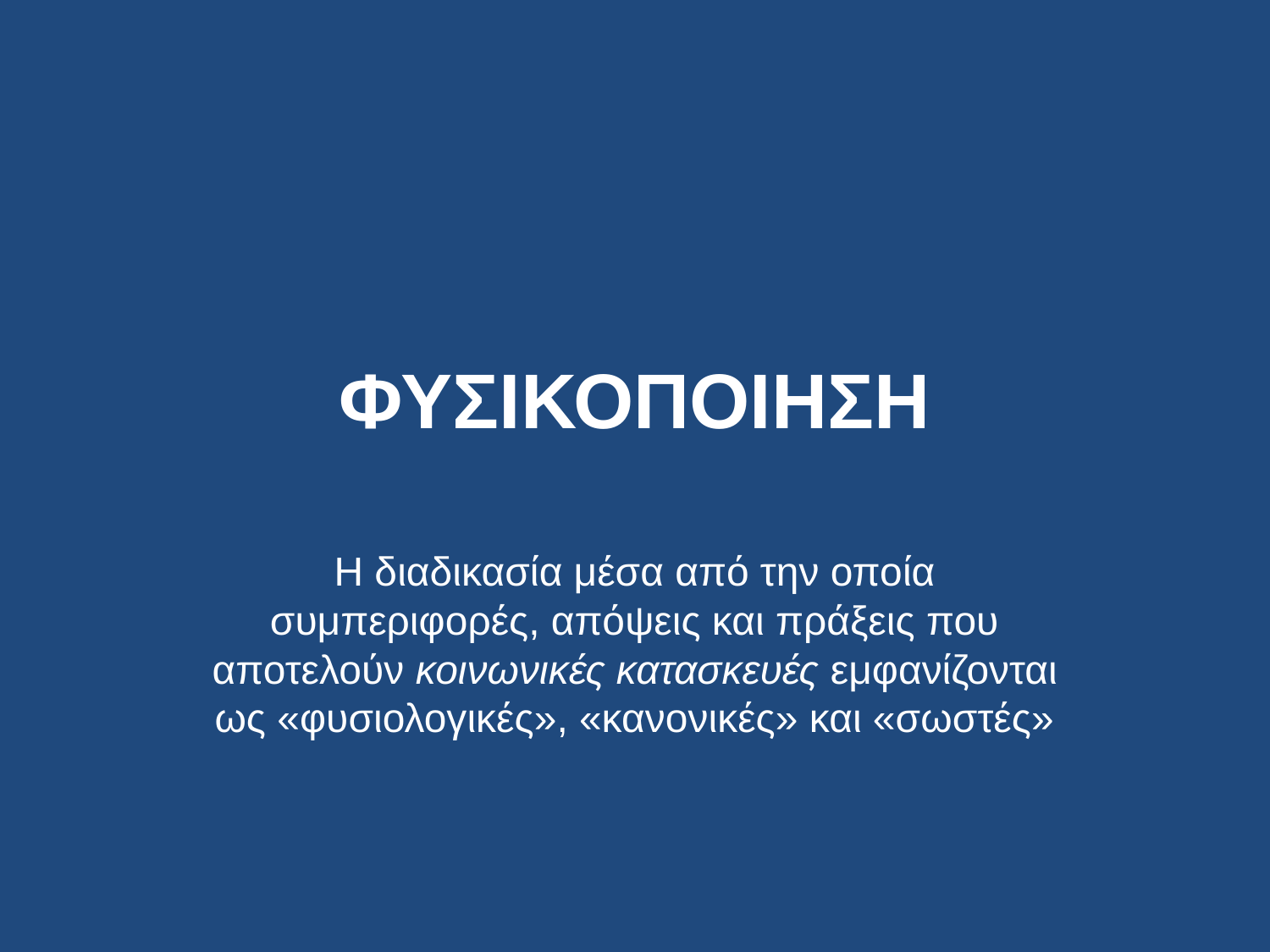

# ΦΥΣΙΚΟΠΟΙΗΣΗ
Η διαδικασία μέσα από την οποία συμπεριφορές, απόψεις και πράξεις που αποτελούν κοινωνικές κατασκευές εμφανίζονται ως «φυσιολογικές», «κανονικές» και «σωστές»